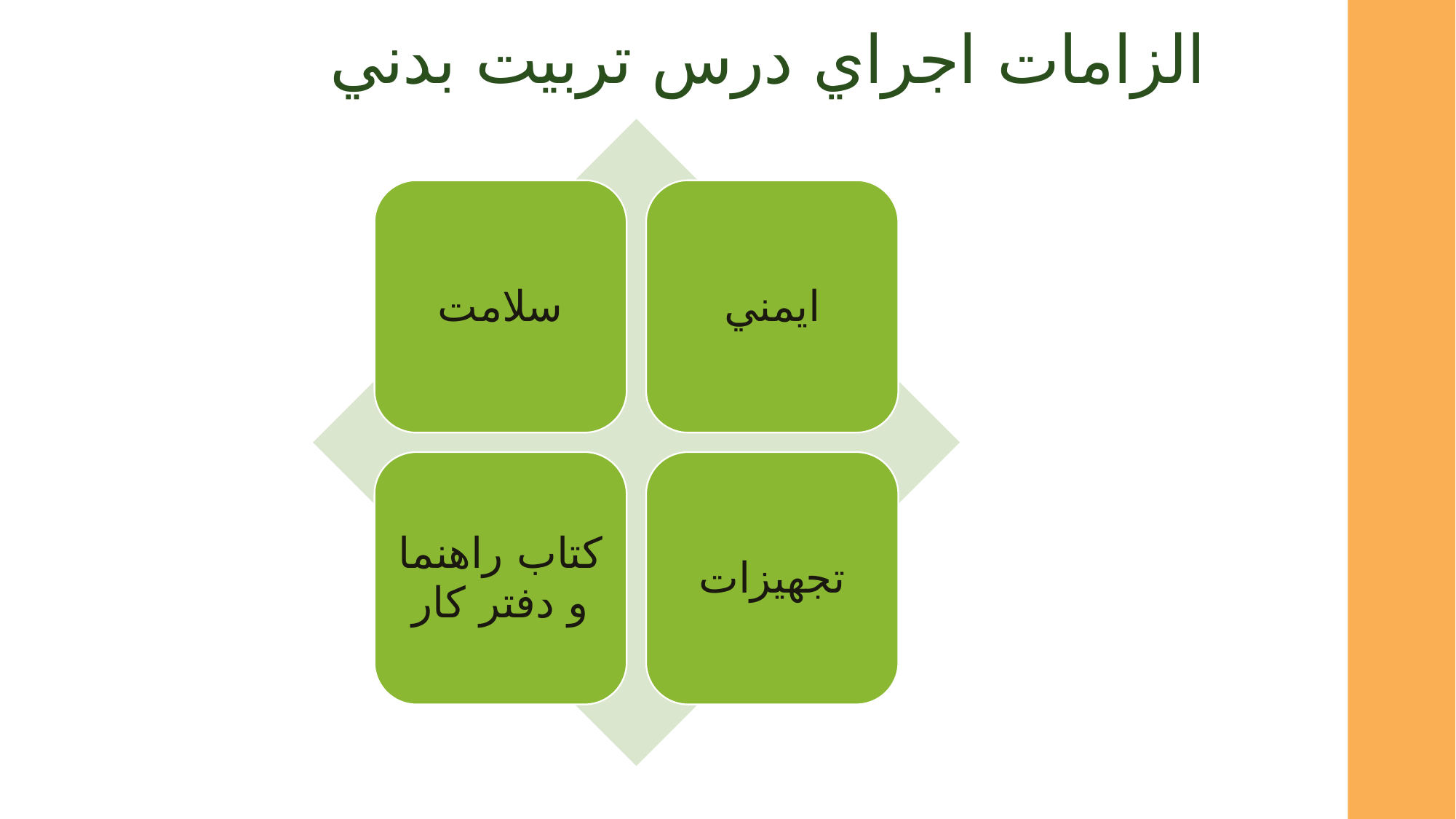

# الزامات اجراي درس تربيت بدني
ايمني
كتاب راهنما و دفتر كار
تجهيزات